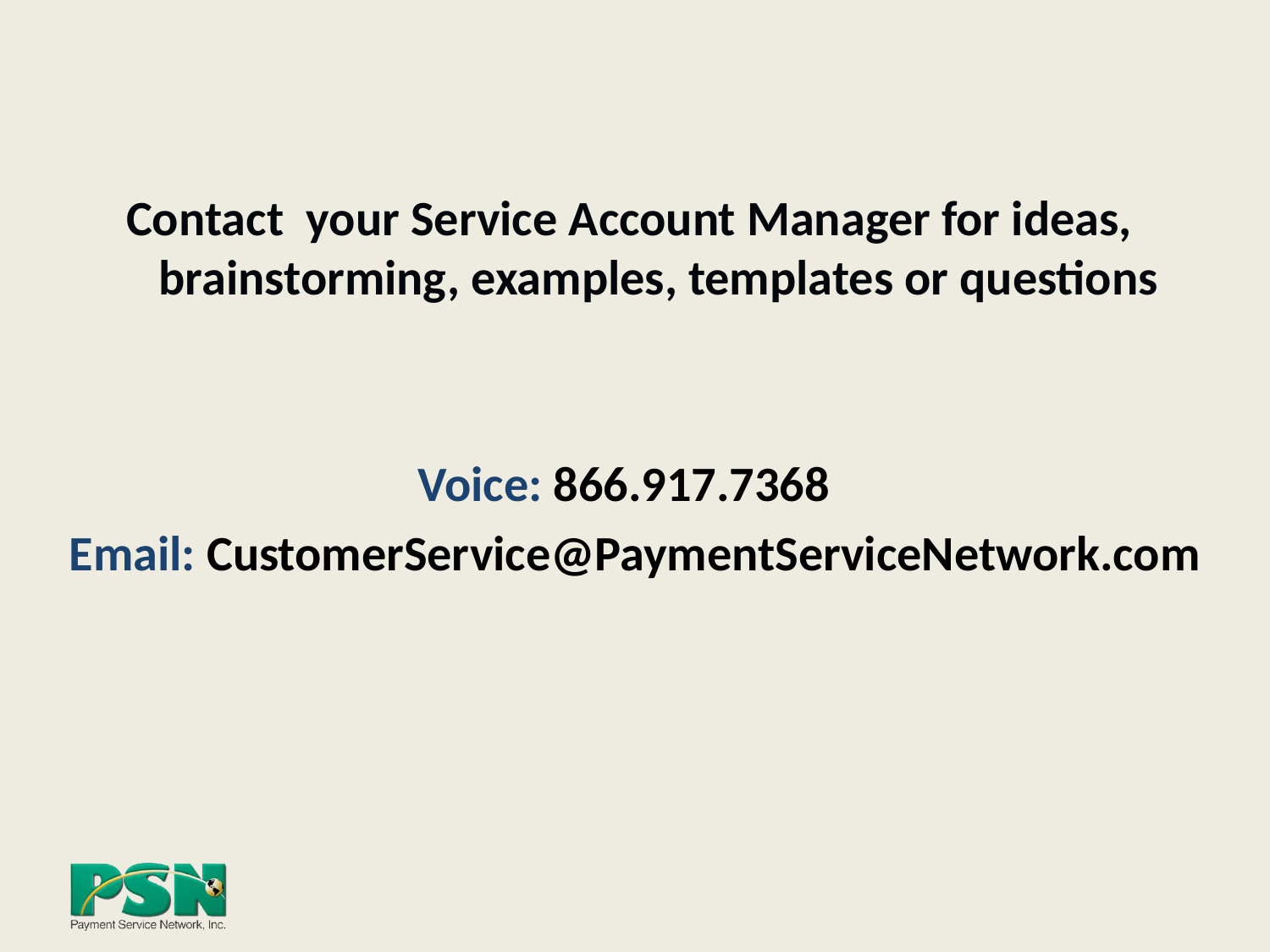

Contact  your Service Account Manager for ideas,
brainstorming, examples, templates or questions

Voice: 866.917.7368
Email: CustomerService@PaymentServiceNetwork.com